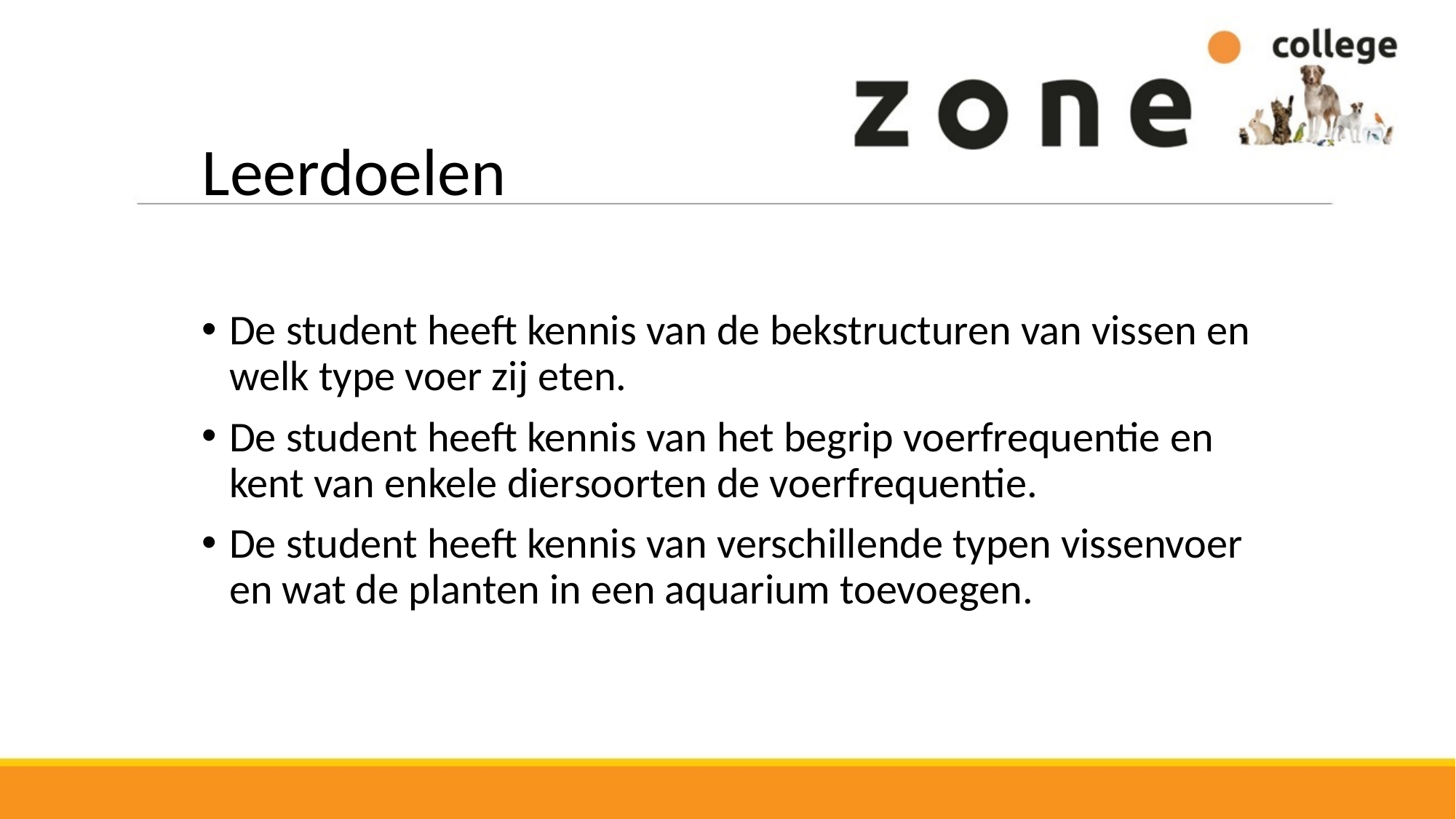

# Leerdoelen
De student heeft kennis van de bekstructuren van vissen en welk type voer zij eten.
De student heeft kennis van het begrip voerfrequentie en kent van enkele diersoorten de voerfrequentie.
De student heeft kennis van verschillende typen vissenvoer en wat de planten in een aquarium toevoegen.